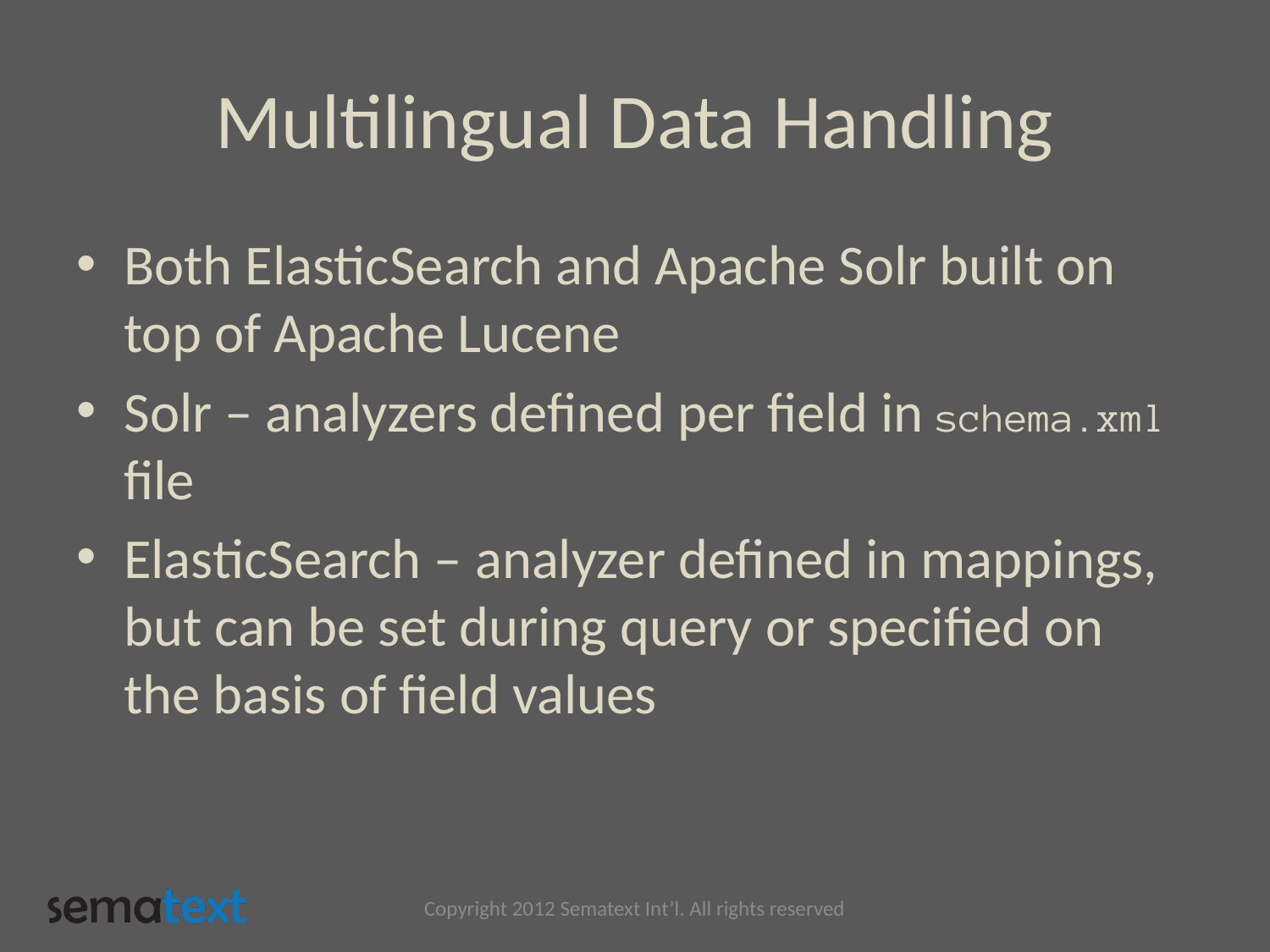

# Multilingual Data Handling
Both ElasticSearch and Apache Solr built on top of Apache Lucene
Solr – analyzers defined per field in schema.xml file
ElasticSearch – analyzer defined in mappings, but can be set during query or specified on the basis of field values

Copyright 2012 Sematext Int’l. All rights reserved